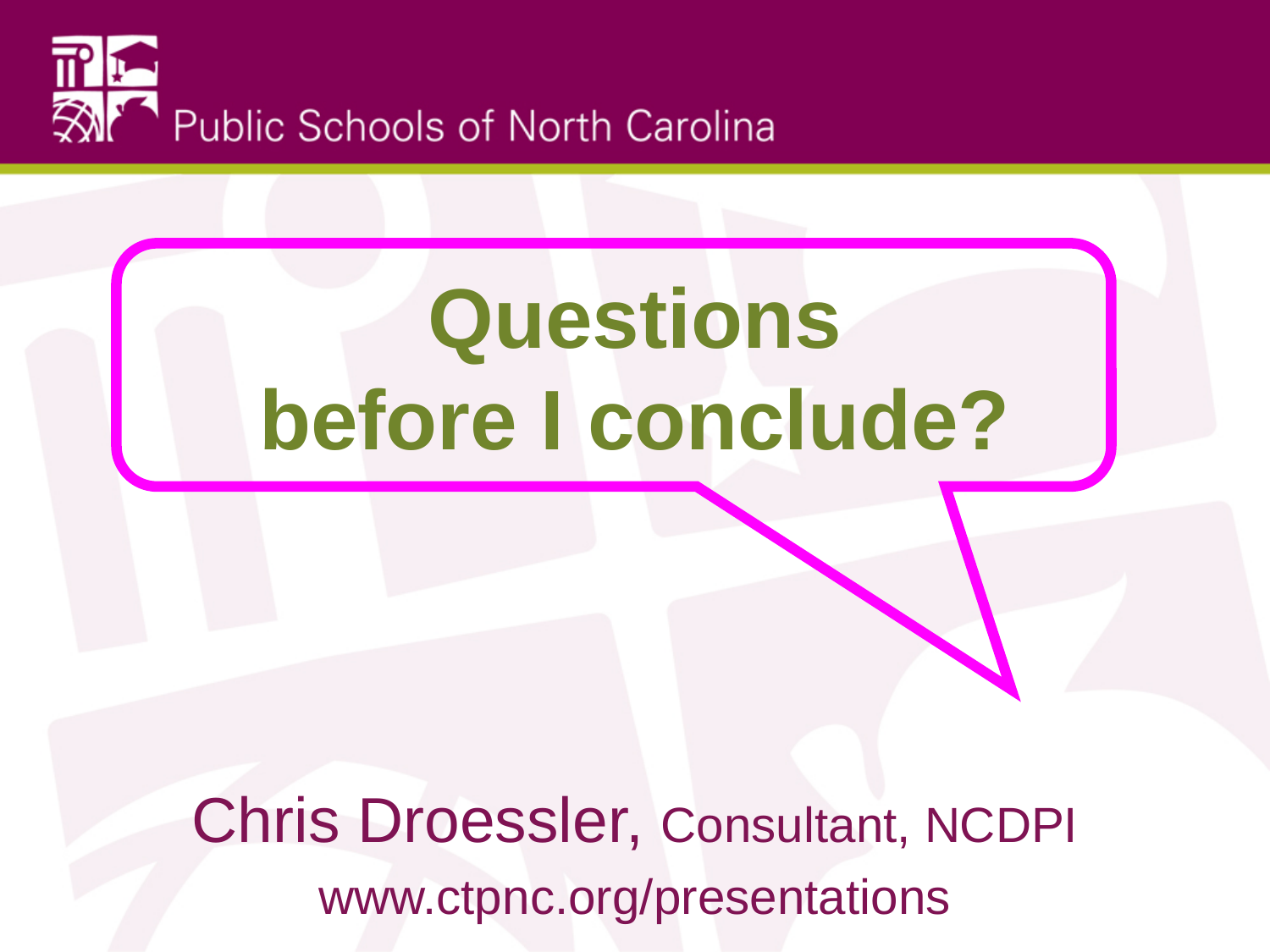

# Questions before I conclude?
Chris Droessler, Consultant, NCDPI
www.ctpnc.org/presentations